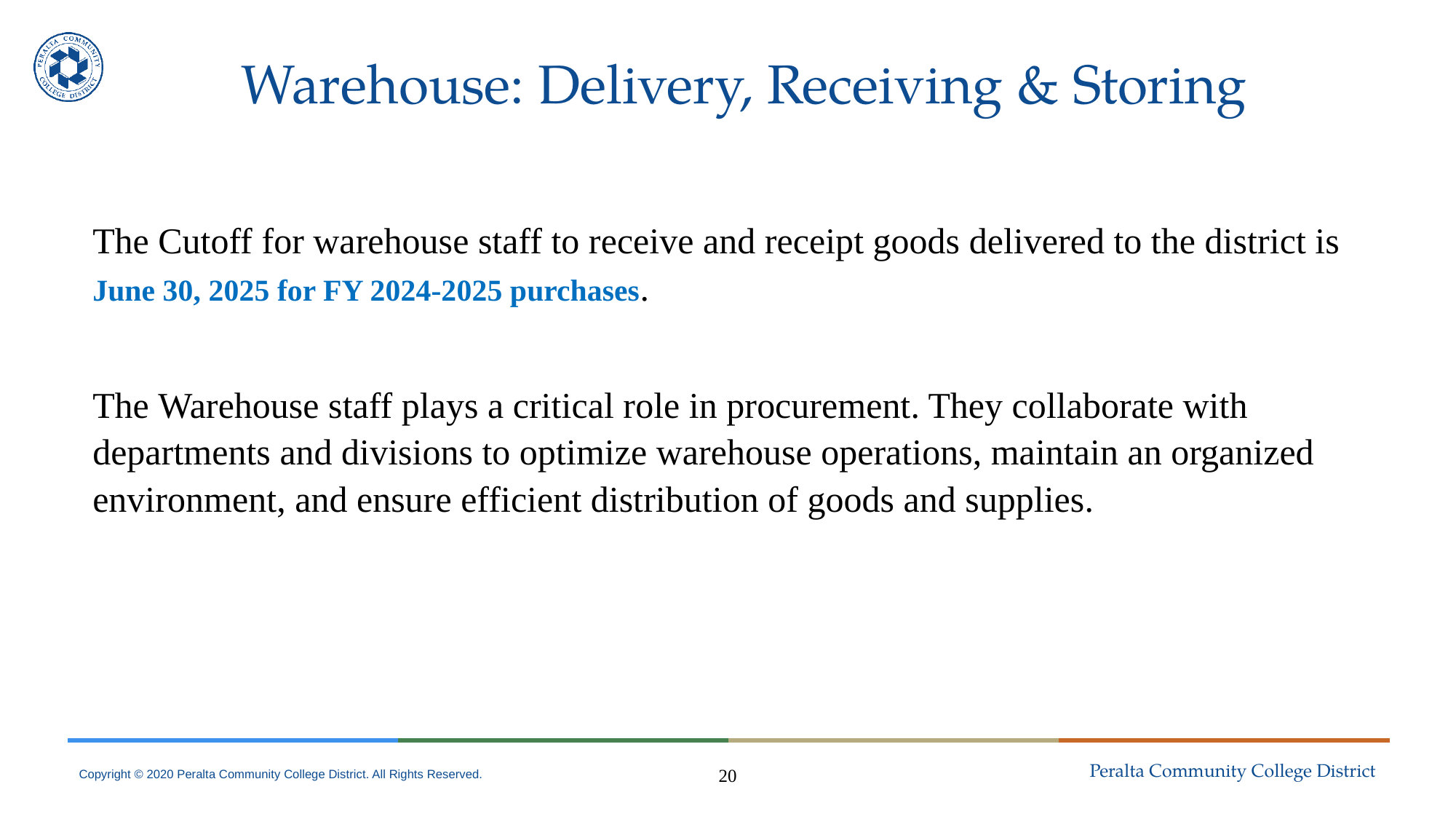

# Warehouse: Delivery, Receiving & Storing
The Cutoff for warehouse staff to receive and receipt goods delivered to the district is June 30, 2025 for FY 2024-2025 purchases.

The Warehouse staff plays a critical role in procurement. They collaborate with departments and divisions to optimize warehouse operations, maintain an organized environment, and ensure efficient distribution of goods and supplies.
20